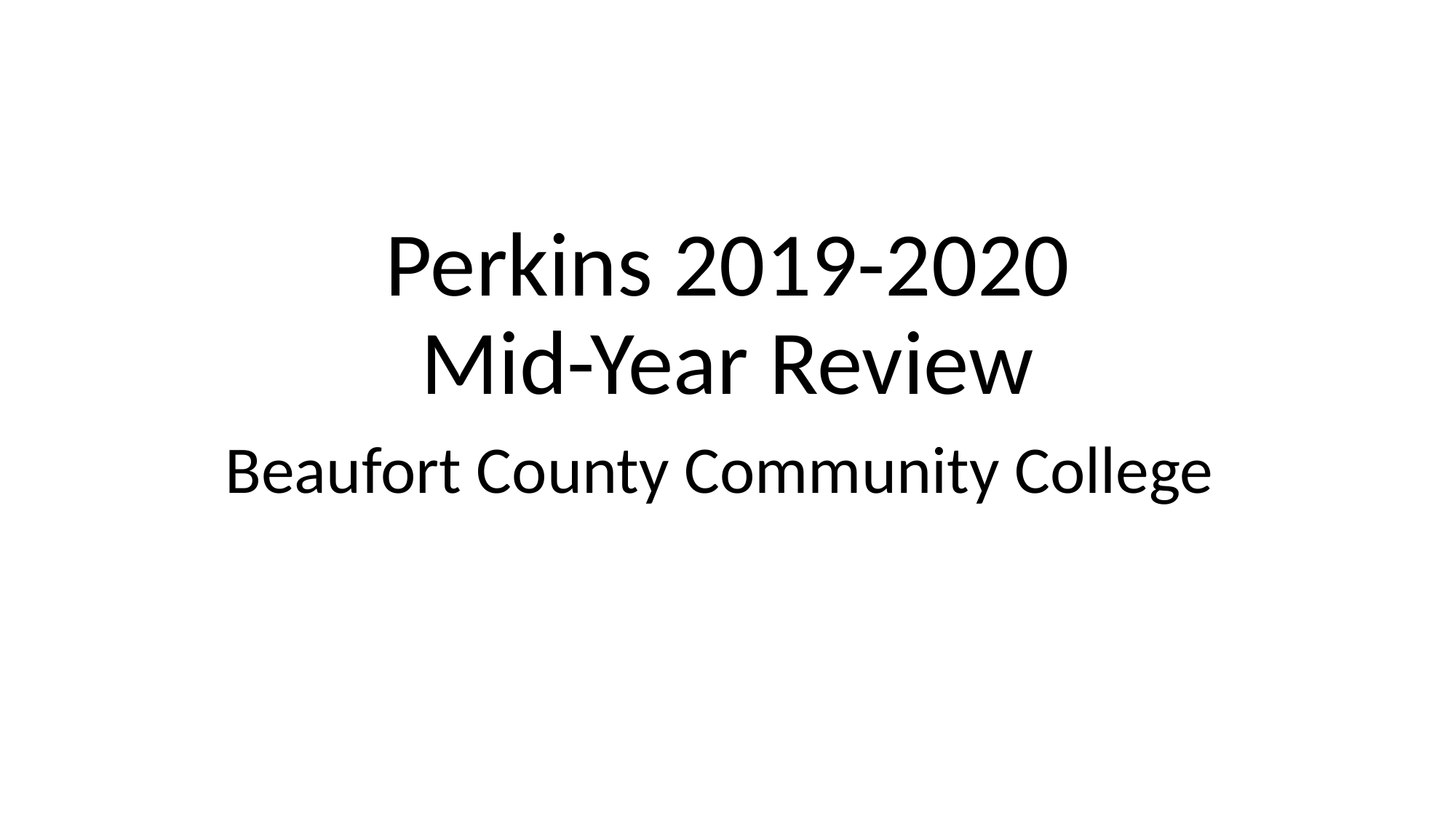

# Perkins 2019-2020 Mid-Year Review
Beaufort County Community College